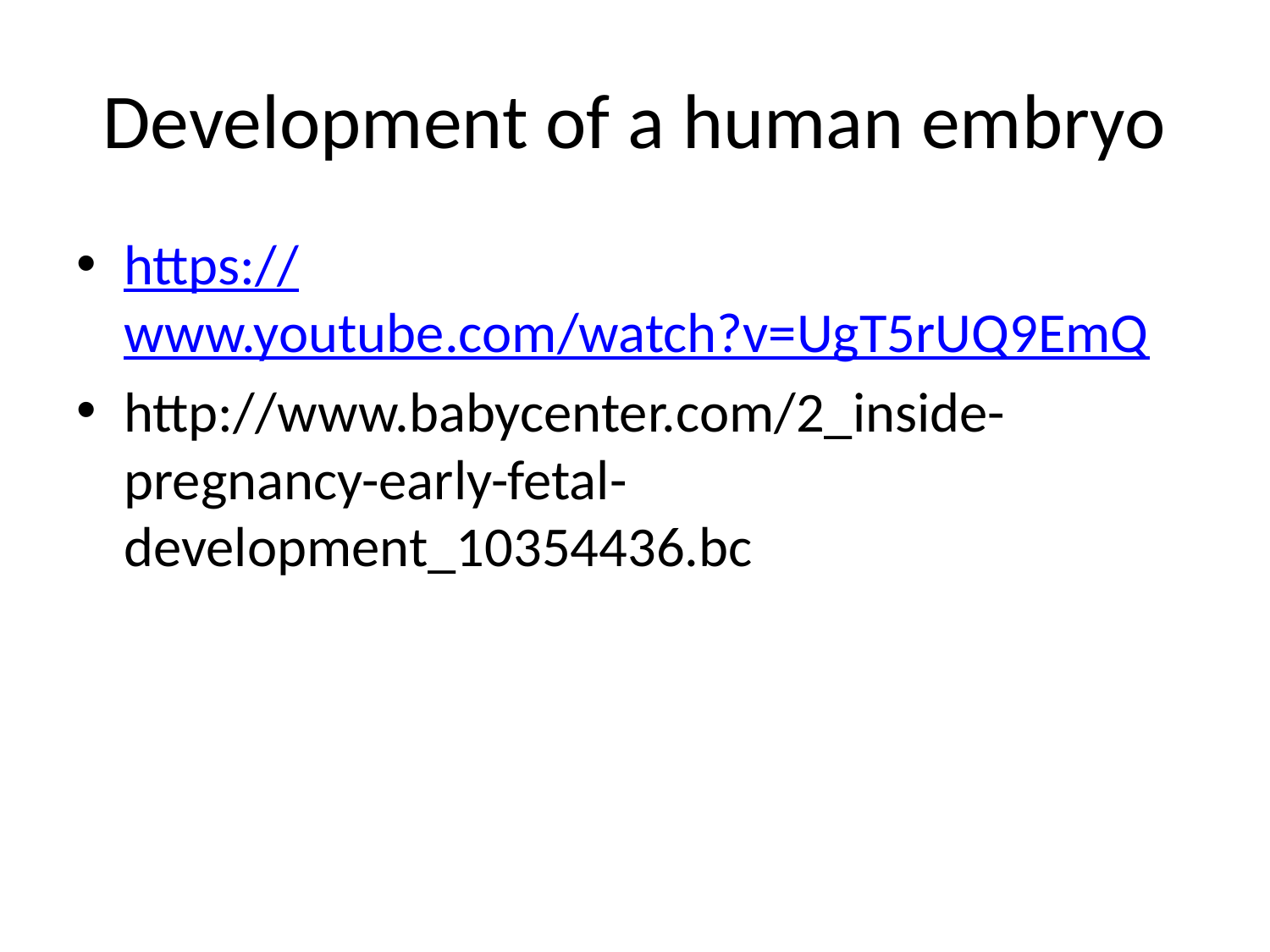

# Development of a human embryo
https://www.youtube.com/watch?v=UgT5rUQ9EmQ
http://www.babycenter.com/2_inside-pregnancy-early-fetal-development_10354436.bc